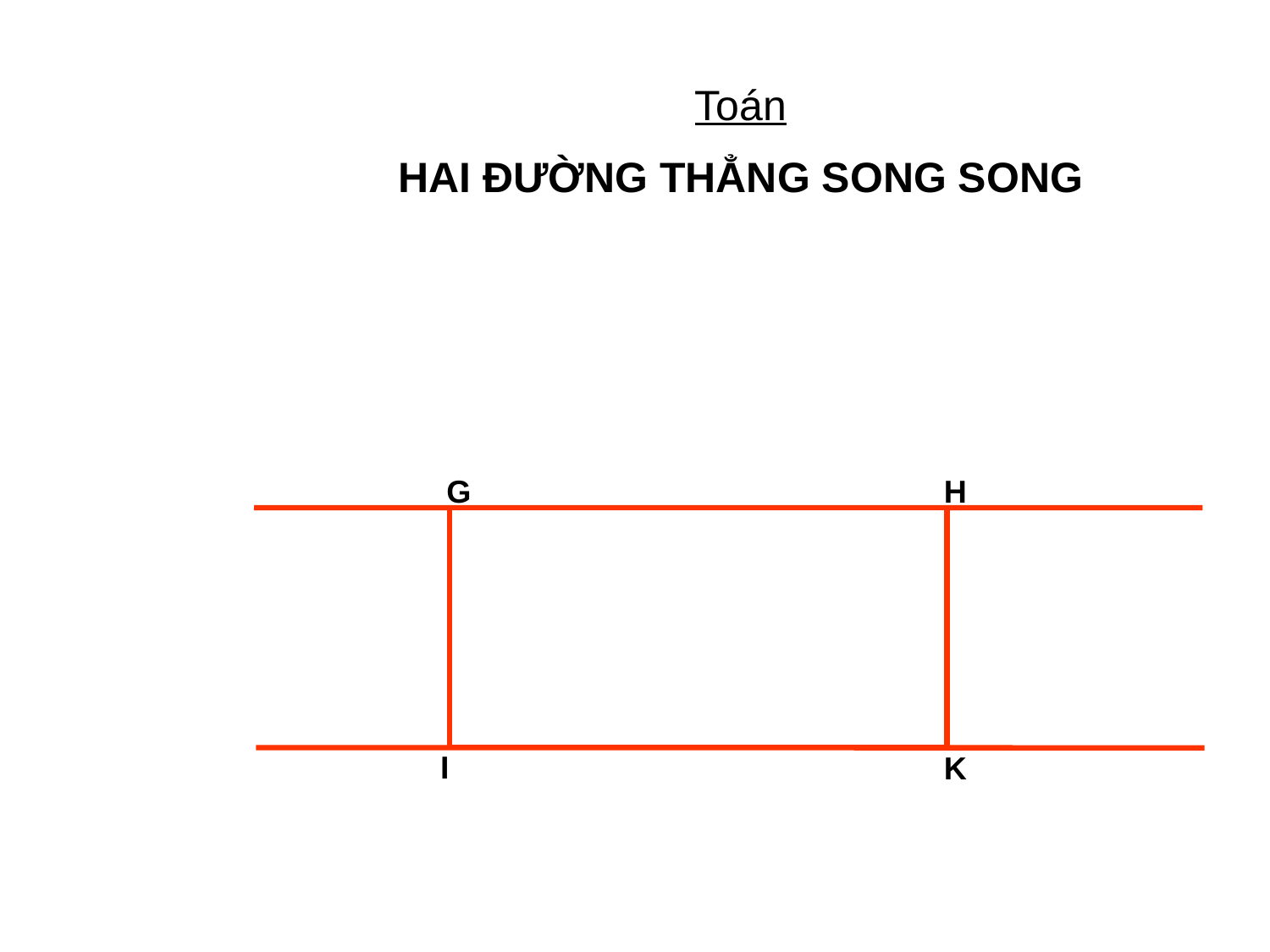

Toán
HAI ĐƯỜNG THẲNG SONG SONG
G
H

I
K